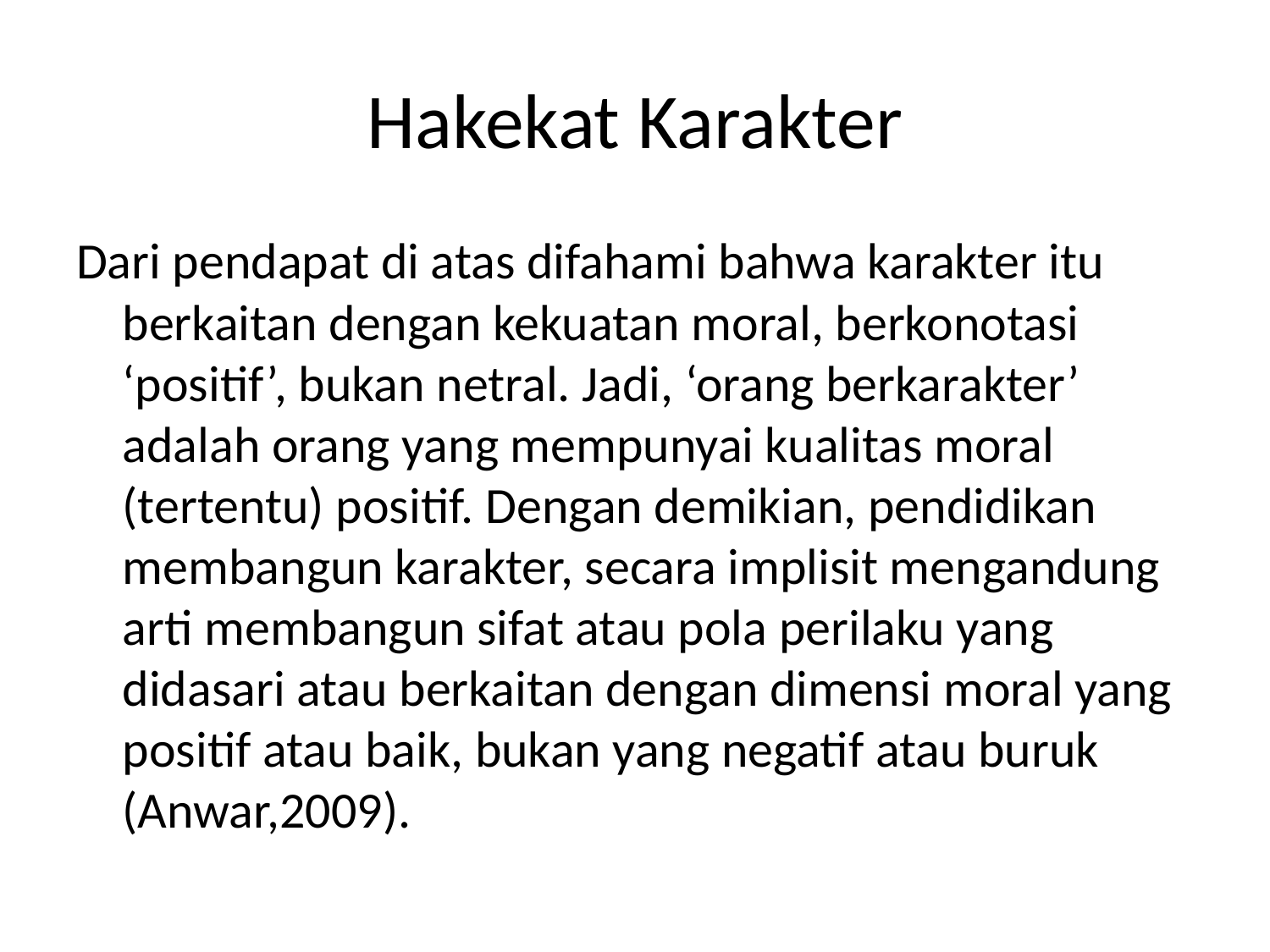

# Hakekat Karakter
Dari pendapat di atas difahami bahwa karakter itu berkaitan dengan kekuatan moral, berkonotasi ‘positif’, bukan netral. Jadi, ‘orang berkarakter’ adalah orang yang mempunyai kualitas moral (tertentu) positif. Dengan demikian, pendidikan membangun karakter, secara implisit mengandung arti membangun sifat atau pola perilaku yang didasari atau berkaitan dengan dimensi moral yang positif atau baik, bukan yang negatif atau buruk (Anwar,2009).